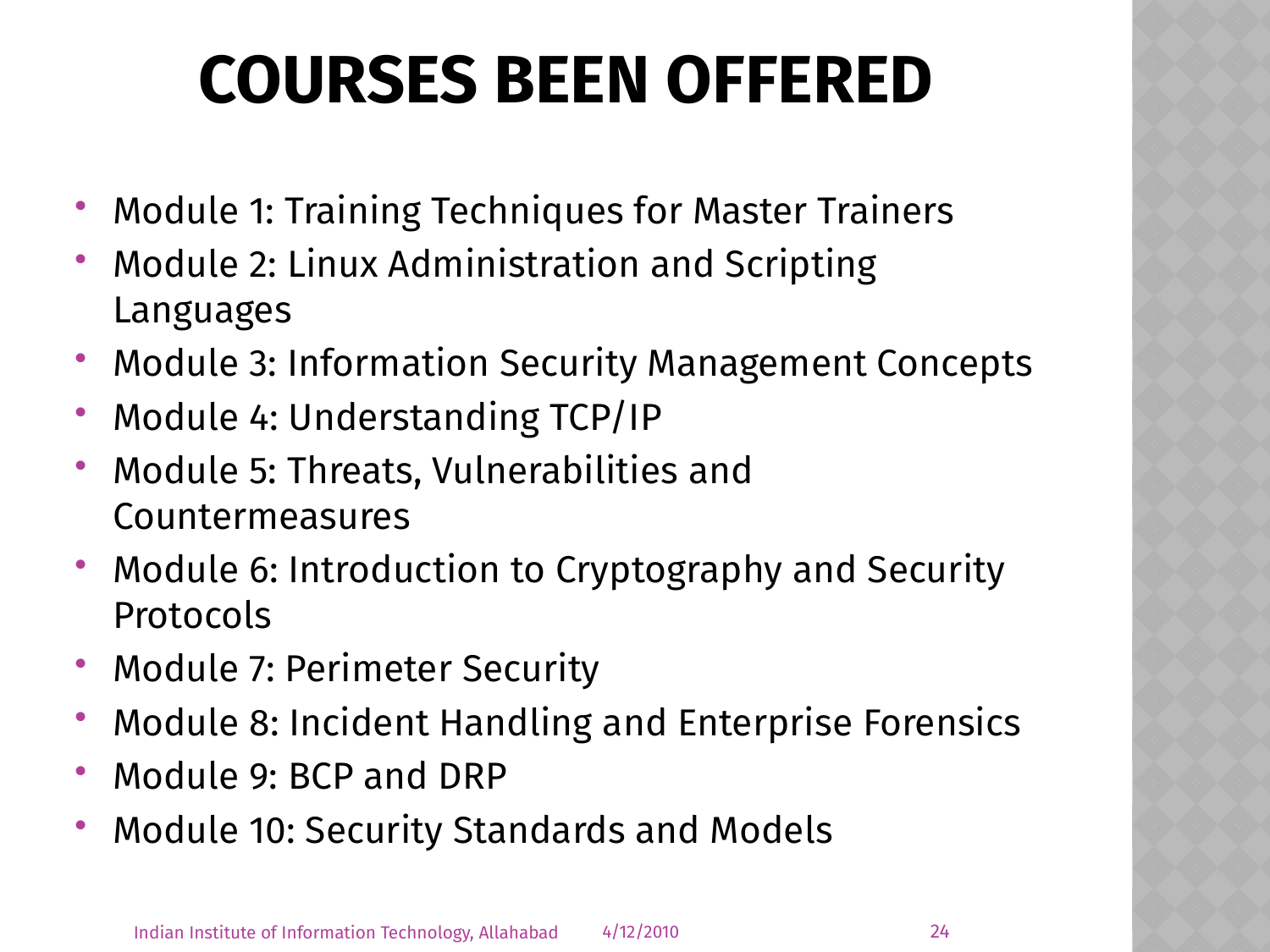

# Courses been offered
Module 1: Training Techniques for Master Trainers
Module 2: Linux Administration and Scripting Languages
Module 3: Information Security Management Concepts
Module 4: Understanding TCP/IP
Module 5: Threats, Vulnerabilities and Countermeasures
Module 6: Introduction to Cryptography and Security Protocols
Module 7: Perimeter Security
Module 8: Incident Handling and Enterprise Forensics
Module 9: BCP and DRP
Module 10: Security Standards and Models
24
Indian Institute of Information Technology, Allahabad
4/12/2010